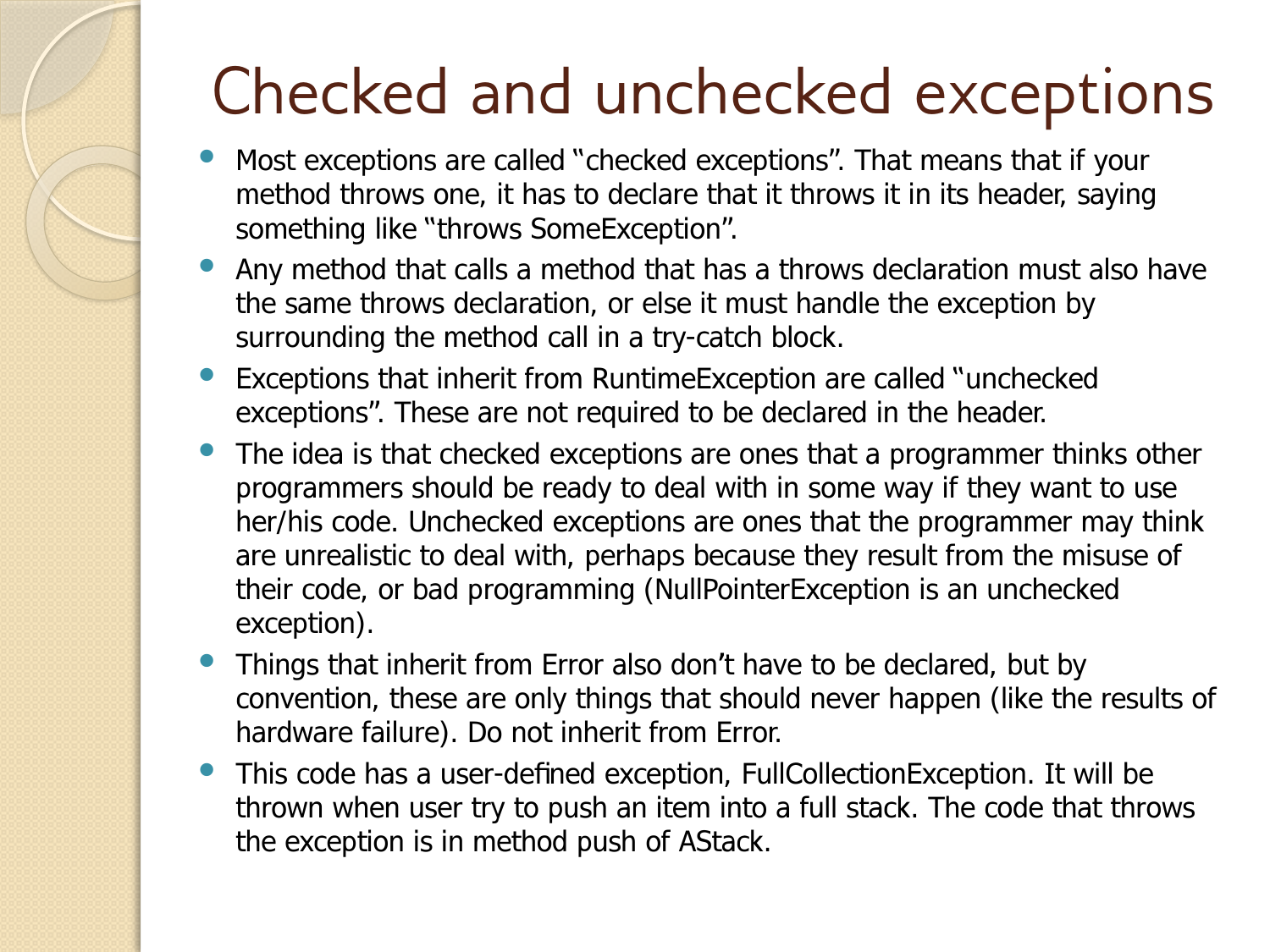

# Checked and unchecked exceptions
Most exceptions are called “checked exceptions”. That means that if your method throws one, it has to declare that it throws it in its header, saying something like “throws SomeException”.
Any method that calls a method that has a throws declaration must also have the same throws declaration, or else it must handle the exception by surrounding the method call in a try-catch block.
Exceptions that inherit from RuntimeException are called “unchecked exceptions”. These are not required to be declared in the header.
The idea is that checked exceptions are ones that a programmer thinks other programmers should be ready to deal with in some way if they want to use her/his code. Unchecked exceptions are ones that the programmer may think are unrealistic to deal with, perhaps because they result from the misuse of their code, or bad programming (NullPointerException is an unchecked exception).
Things that inherit from Error also don’t have to be declared, but by convention, these are only things that should never happen (like the results of hardware failure). Do not inherit from Error.
This code has a user-defined exception, FullCollectionException. It will be thrown when user try to push an item into a full stack. The code that throws the exception is in method push of AStack.